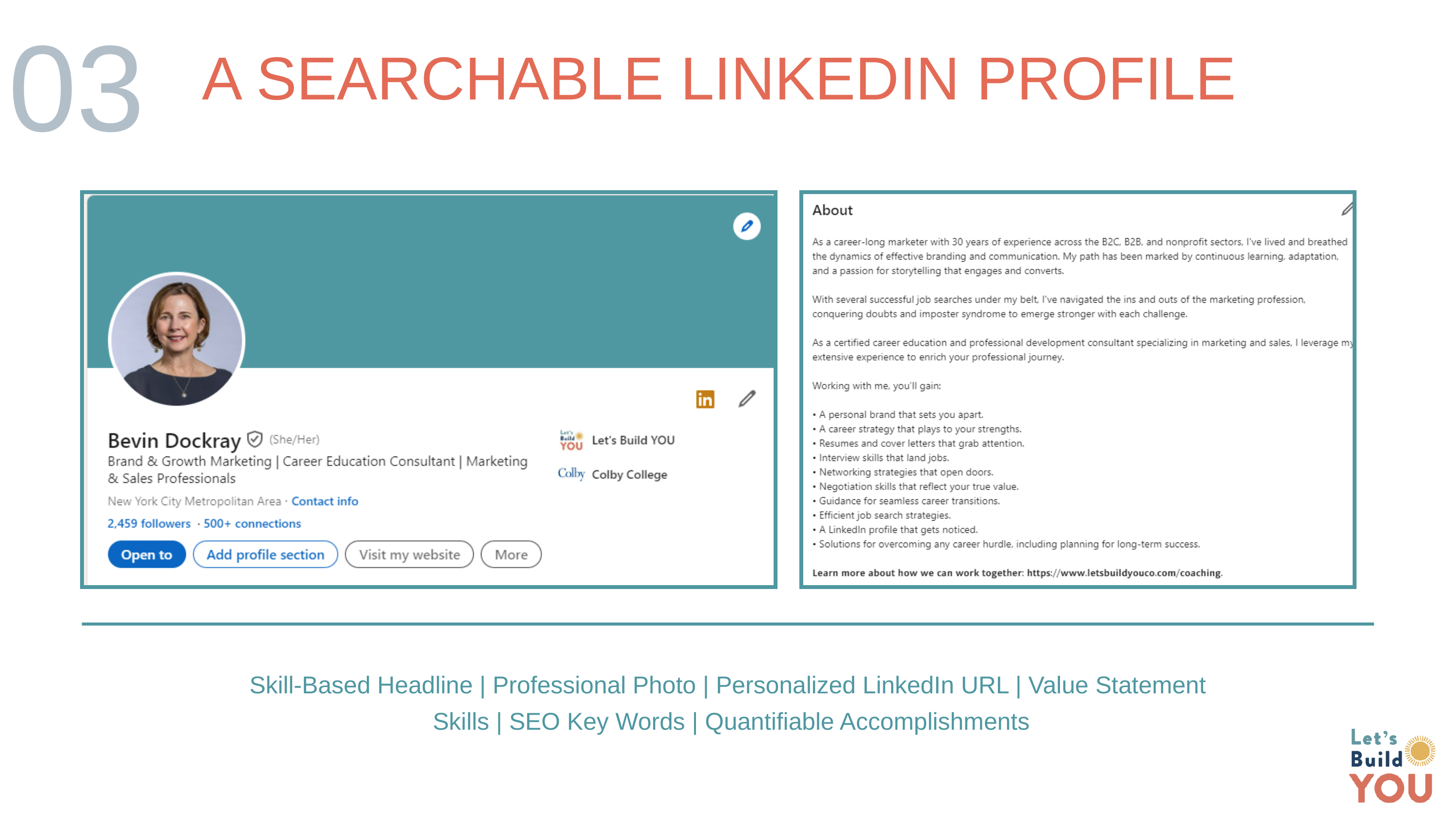

03
A SEARCHABLE LINKEDIN PROFILE

Skill-Based Headline | Professional Photo | Personalized LinkedIn URL | Value Statement
Skills | SEO Key Words | Quantifiable Accomplishments